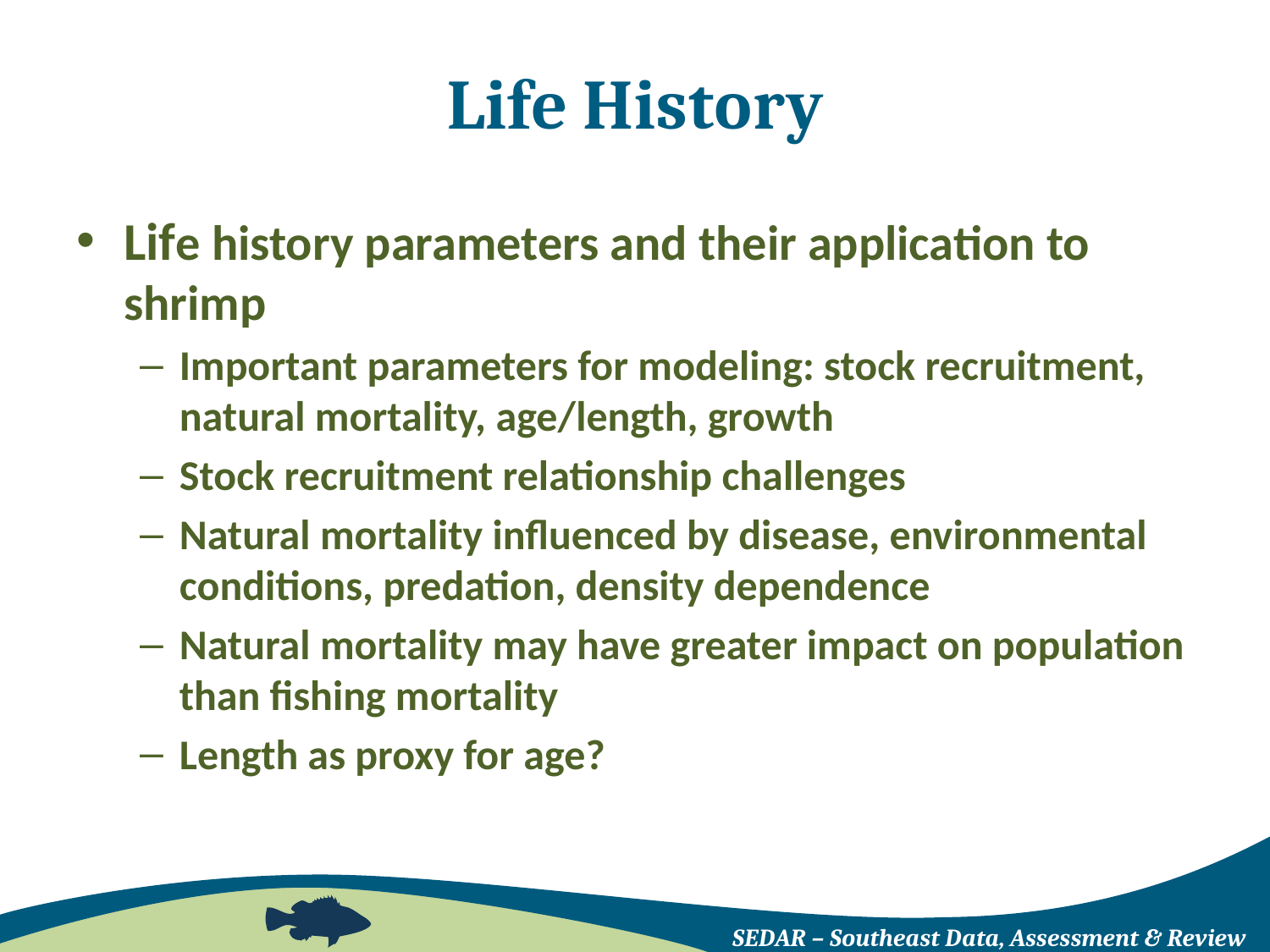

# Life History
Life history parameters and their application to shrimp
Important parameters for modeling: stock recruitment, natural mortality, age/length, growth
Stock recruitment relationship challenges
Natural mortality influenced by disease, environmental conditions, predation, density dependence
Natural mortality may have greater impact on population than fishing mortality
Length as proxy for age?